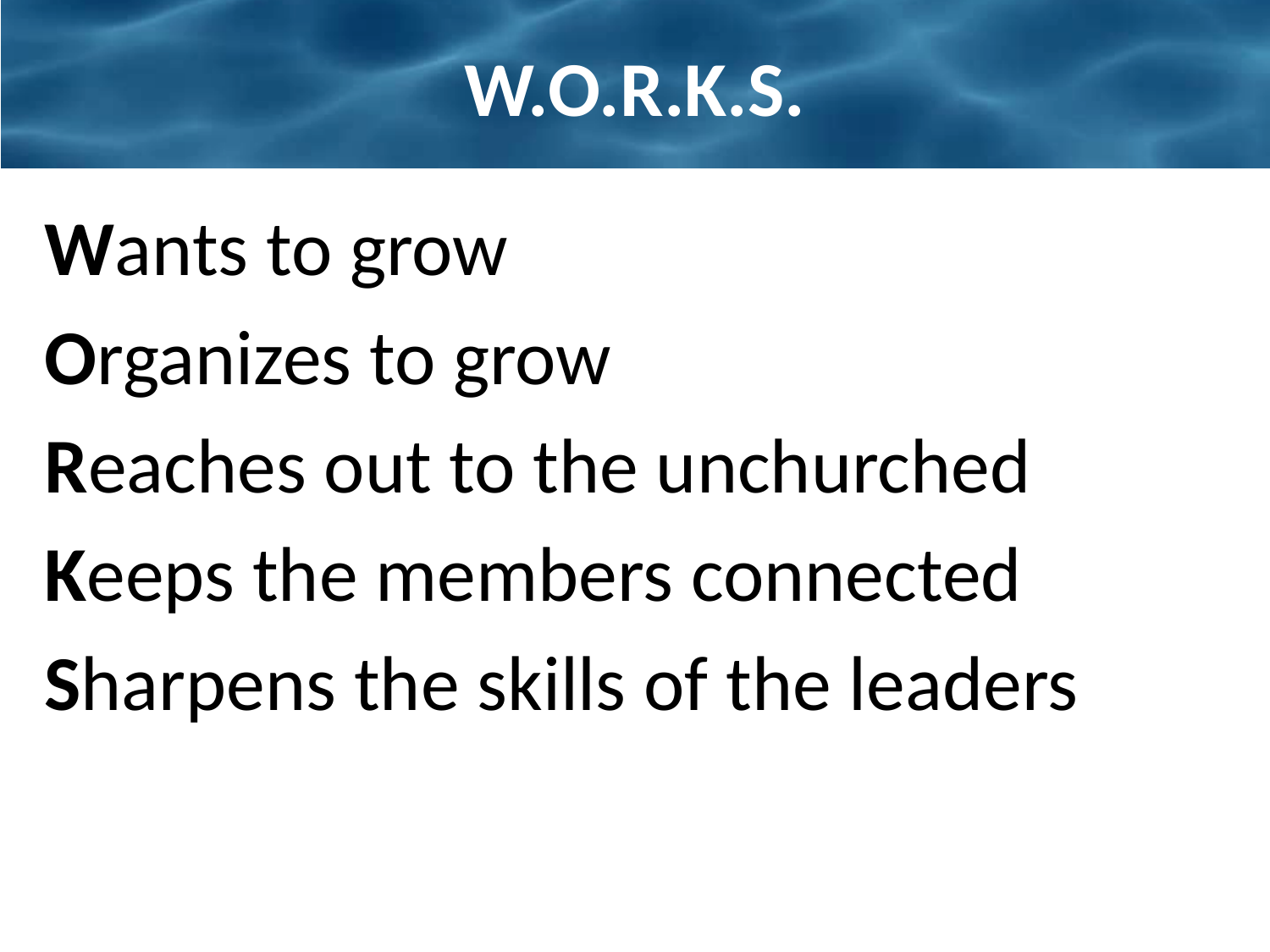

# W.O.R.K.S.
Wants to grow
Organizes to grow
Reaches out to the unchurched
Keeps the members connected
Sharpens the skills of the leaders